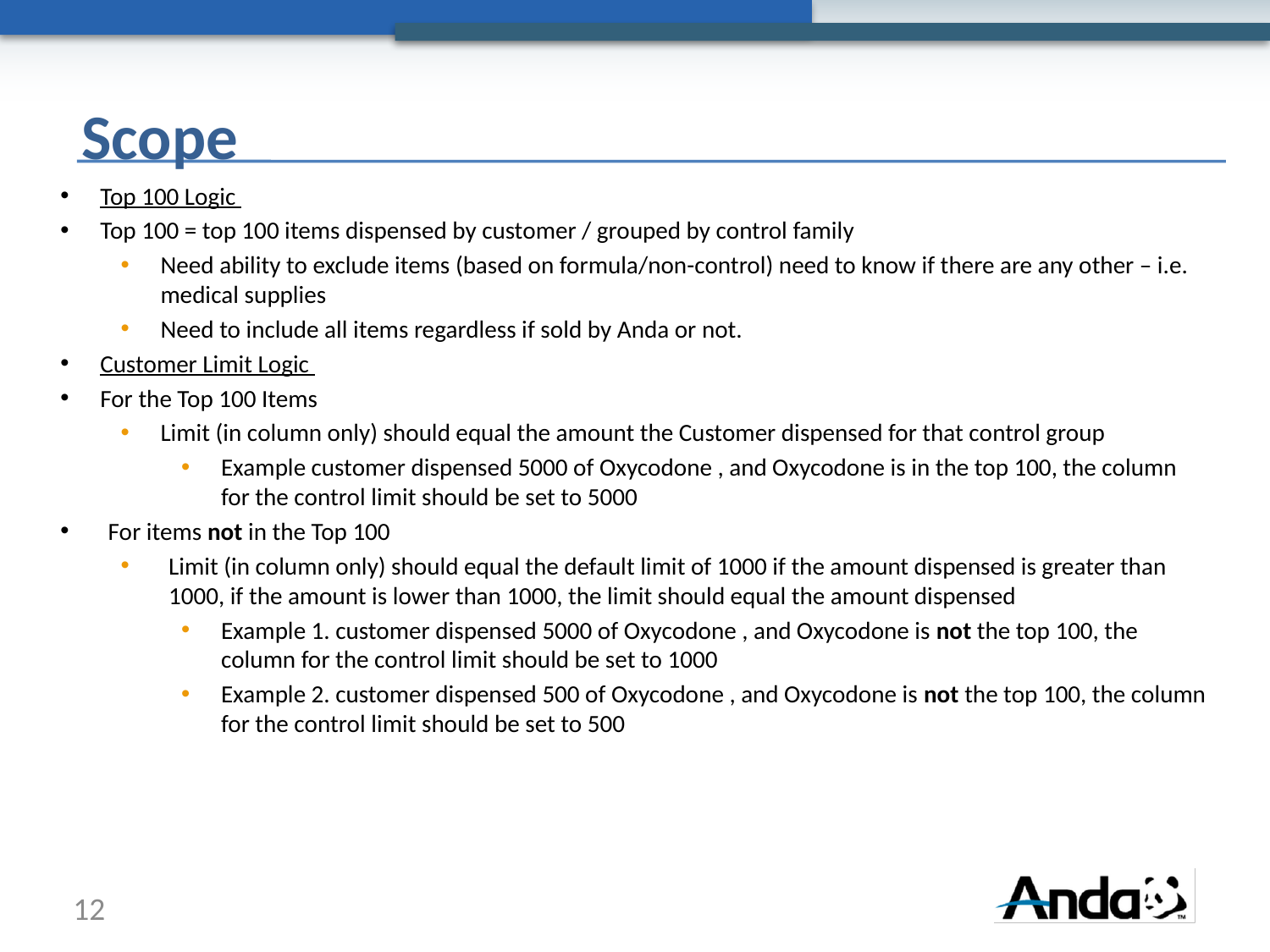

Scope
Top 100 Logic
Top 100 = top 100 items dispensed by customer / grouped by control family
Need ability to exclude items (based on formula/non-control) need to know if there are any other – i.e. medical supplies
Need to include all items regardless if sold by Anda or not.
Customer Limit Logic
For the Top 100 Items
Limit (in column only) should equal the amount the Customer dispensed for that control group
Example customer dispensed 5000 of Oxycodone , and Oxycodone is in the top 100, the column for the control limit should be set to 5000
For items not in the Top 100
Limit (in column only) should equal the default limit of 1000 if the amount dispensed is greater than 1000, if the amount is lower than 1000, the limit should equal the amount dispensed
Example 1. customer dispensed 5000 of Oxycodone , and Oxycodone is not the top 100, the column for the control limit should be set to 1000
Example 2. customer dispensed 500 of Oxycodone , and Oxycodone is not the top 100, the column for the control limit should be set to 500

12